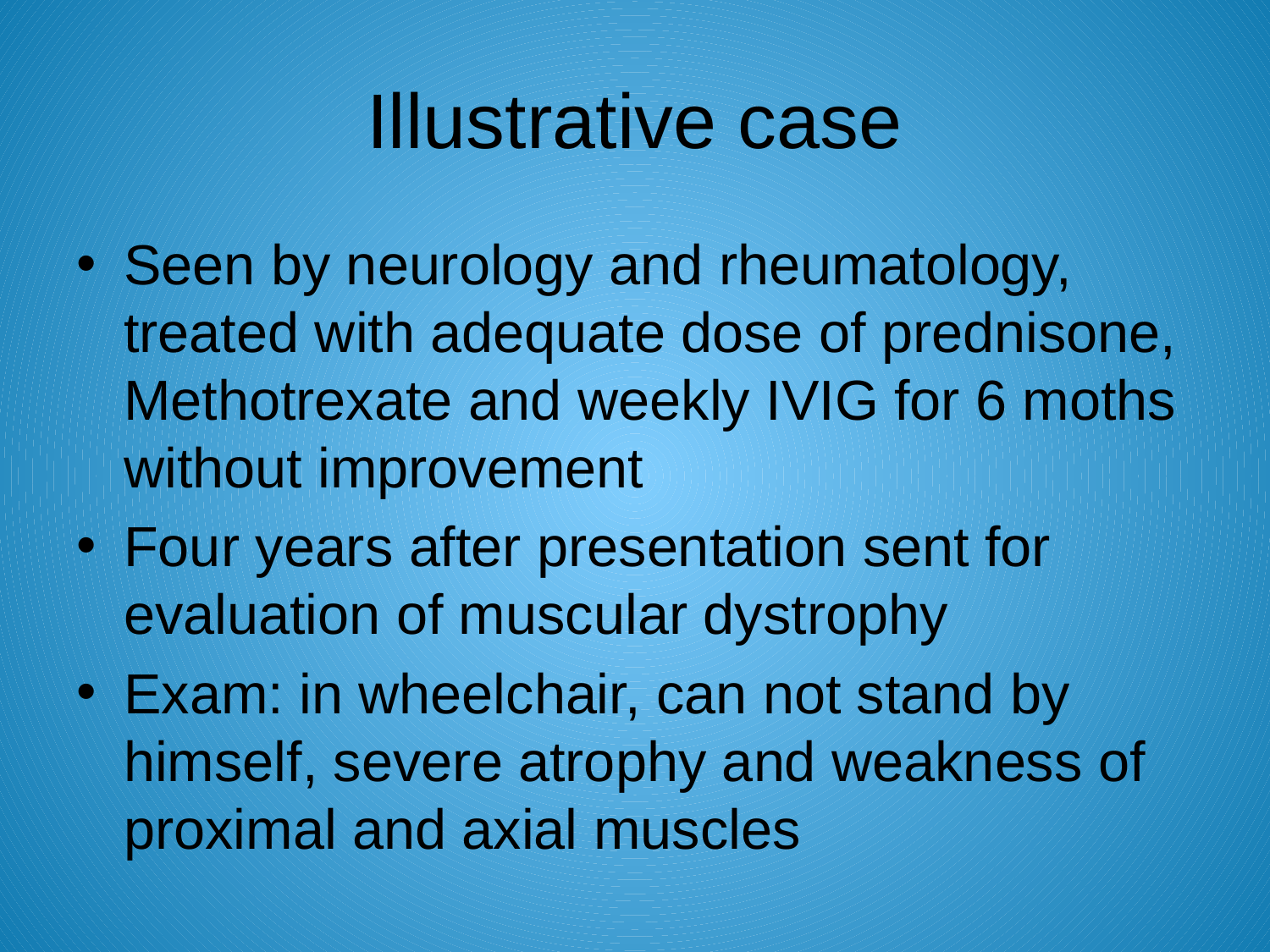

# Illustrative case
Seen by neurology and rheumatology, treated with adequate dose of prednisone, Methotrexate and weekly IVIG for 6 moths without improvement
Four years after presentation sent for evaluation of muscular dystrophy
Exam: in wheelchair, can not stand by himself, severe atrophy and weakness of proximal and axial muscles